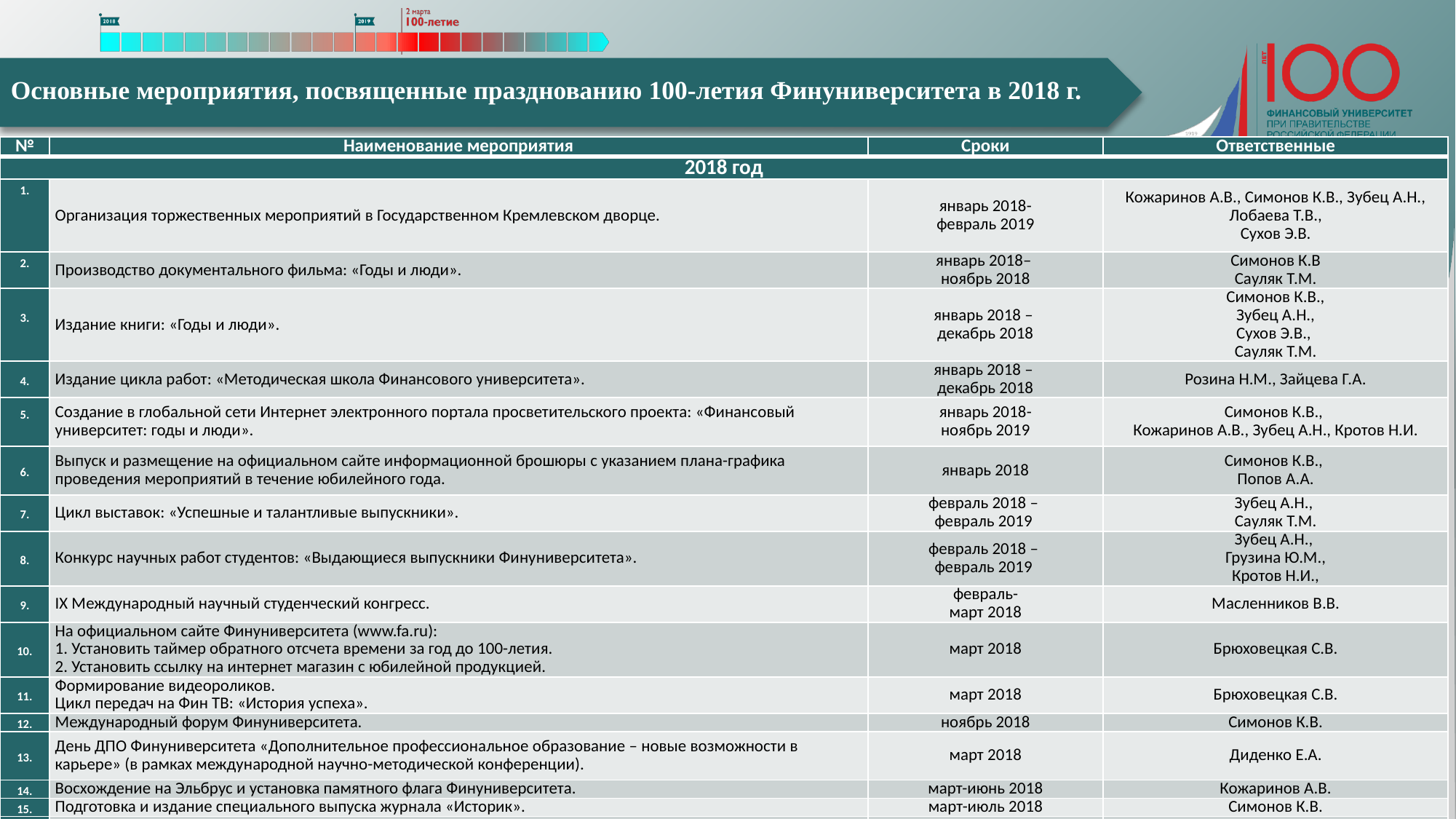

# Основные мероприятия, посвященные празднованию 100-летия Финуниверситета в 2018 г.
| № | Наименование мероприятия | Сроки | Ответственные |
| --- | --- | --- | --- |
| 2018 год |  |  |  |
| 1. . 1. | Организация торжественных мероприятий в Государственном Кремлевском дворце. | январь 2018- февраль 2019 | Кожаринов А.В., Симонов К.В., Зубец А.Н., Лобаева Т.В., Сухов Э.В. |
| 2. . | Производство документального фильма: «Годы и люди». | январь 2018– ноябрь 2018 | Симонов К.В Сауляк Т.М. |
| 3. . | Издание книги: «Годы и люди». | январь 2018 – декабрь 2018 | Симонов К.В., Зубец А.Н., Сухов Э.В., Сауляк Т.М. |
| 4. | Издание цикла работ: «Методическая школа Финансового университета». | январь 2018 – декабрь 2018 | Розина Н.М., Зайцева Г.А. |
| 5. . | Создание в глобальной сети Интернет электронного портала просветительского проекта: «Финансовый университет: годы и люди». | январь 2018- ноябрь 2019 | Симонов К.В., Кожаринов А.В., Зубец А.Н., Кротов Н.И. |
| 6. | Выпуск и размещение на официальном сайте информационной брошюры с указанием плана-графика проведения мероприятий в течение юбилейного года. | январь 2018 | Симонов К.В., Попов А.А. |
| 7. | Цикл выставок: «Успешные и талантливые выпускники». | февраль 2018 – февраль 2019 | Зубец А.Н., Сауляк Т.М. |
| 8. | Конкурс научных работ студентов: «Выдающиеся выпускники Финуниверситета». | февраль 2018 – февраль 2019 | Зубец А.Н., Грузина Ю.М., Кротов Н.И., |
| 9. | IX Международный научный студенческий конгресс. | февраль- март 2018 | Масленников В.В. |
| 10. | На официальном сайте Финуниверситета (www.fa.ru): 1. Установить таймер обратного отсчета времени за год до 100-летия. 2. Установить ссылку на интернет магазин с юбилейной продукцией. | март 2018 | Брюховецкая С.В. |
| 11. | Формирование видеороликов. Цикл передач на Фин ТВ: «История успеха». | март 2018 | Брюховецкая С.В. |
| 12. | Международный форум Финуниверситета. | ноябрь 2018 | Симонов К.В. |
| 13. | День ДПО Финуниверситета «Дополнительное профессиональное образование – новые возможности в карьере» (в рамках международной научно-методической конференции). | март 2018 | Диденко Е.А. |
| 14. | Восхождение на Эльбрус и установка памятного флага Финуниверситета. | март-июнь 2018 | Кожаринов А.В. |
| 15. | Подготовка и издание специального выпуска журнала «Историк». | март-июль 2018 | Симонов К.В. |
| 16. | Актуализация и утверждение локальных нормативных актов по награждению работников Финуниверситета. | март 2018 | Сухов Э.В. |
| 17. | Изготовление корпоративных наград Финуниверситета с учетом нового логотипа вуза. | март 2018 | Сухов Э.В. |